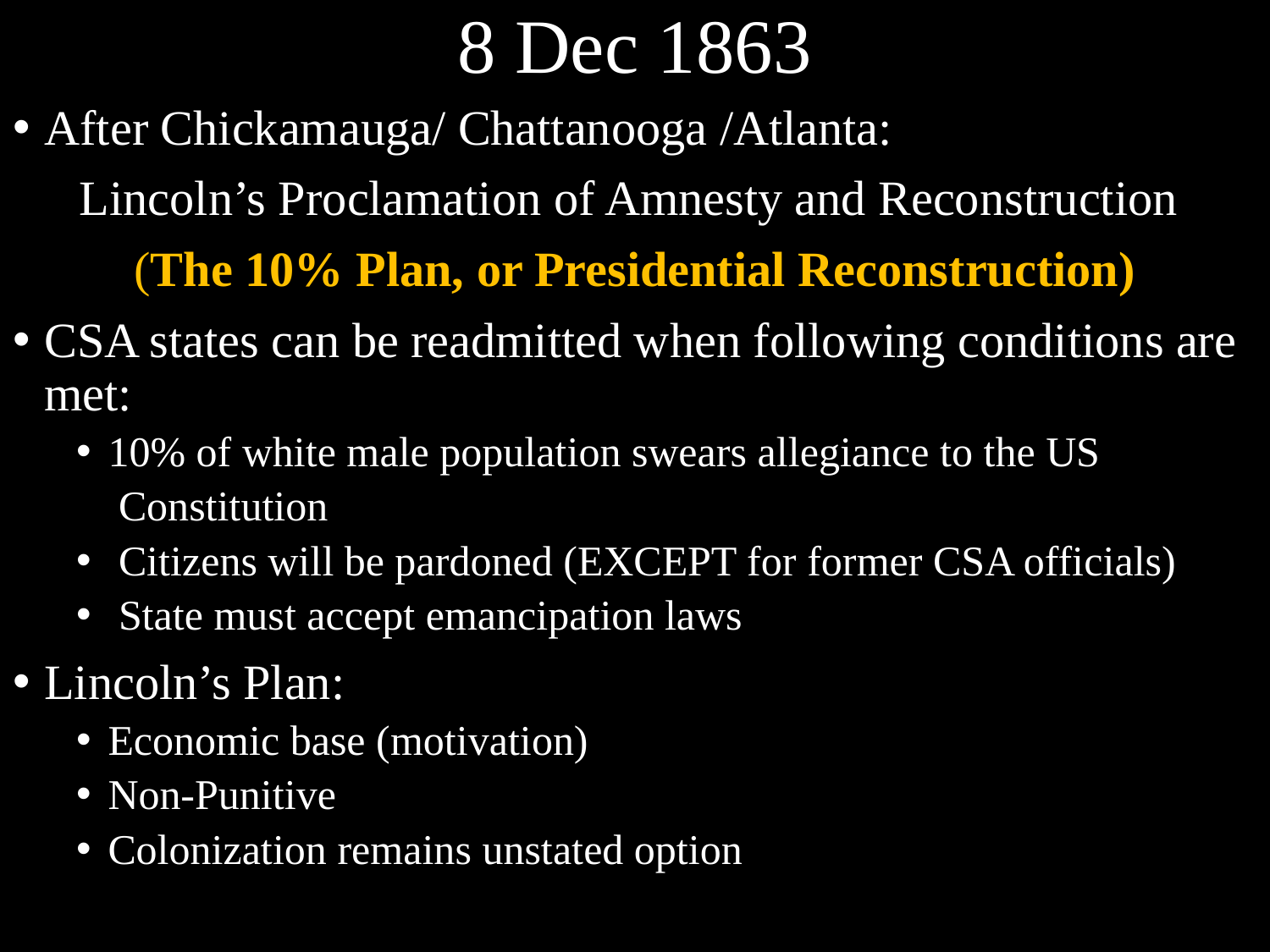

# 8 Dec 1863
After Chickamauga/ Chattanooga /Atlanta:
Lincoln’s Proclamation of Amnesty and Reconstruction
(The 10% Plan, or Presidential Reconstruction)
CSA states can be readmitted when following conditions are met:
10% of white male population swears allegiance to the US
    Constitution
 Citizens will be pardoned (EXCEPT for former CSA officials)
 State must accept emancipation laws
Lincoln’s Plan:
Economic base (motivation)
Non-Punitive
Colonization remains unstated option